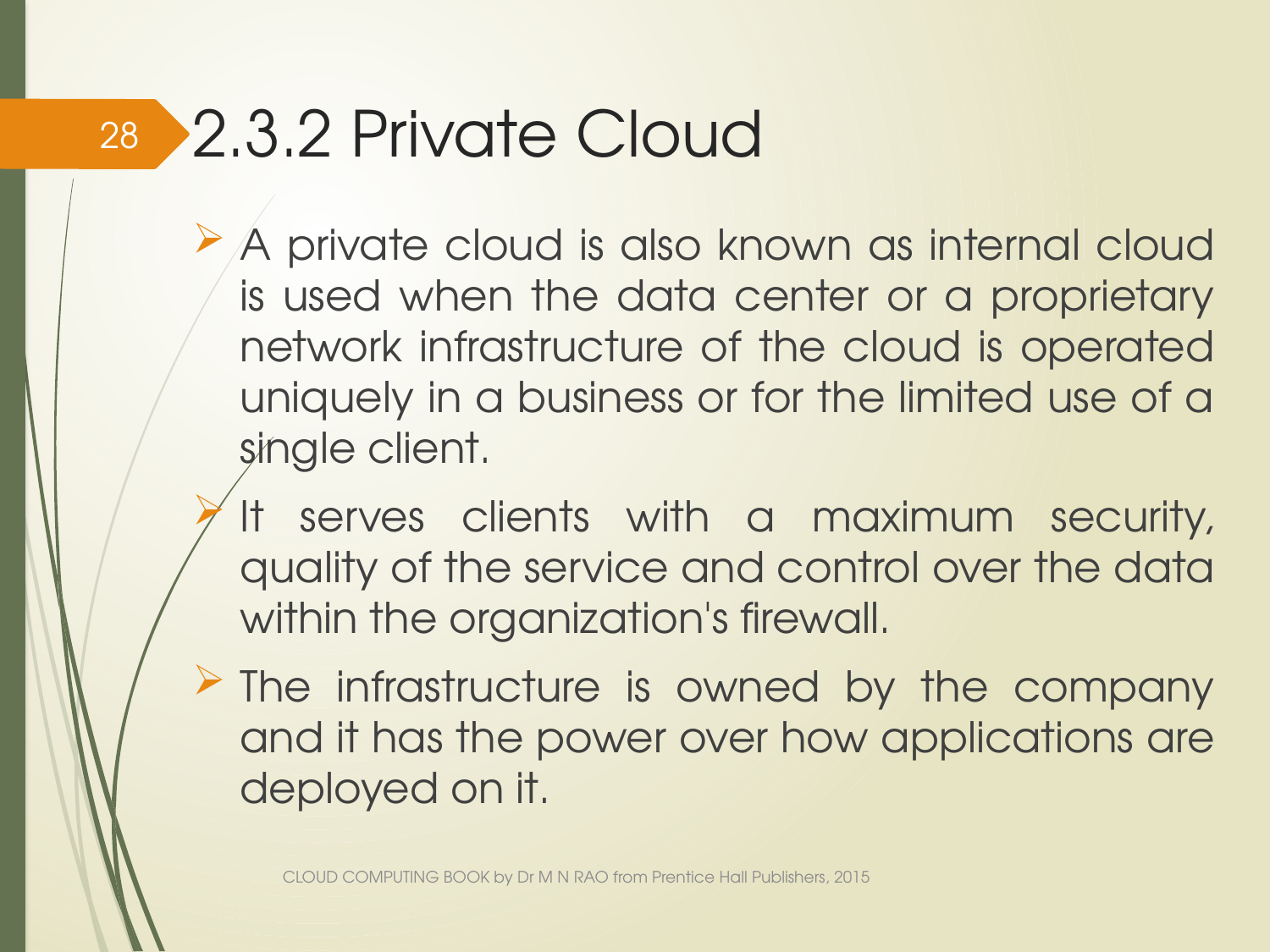

# 2.3.2 Private Cloud
28
A private cloud is also known as internal cloud is used when the data center or a proprietary network infrastructure of the cloud is operated uniquely in a business or for the limited use of a single client.
It serves clients with a maximum security, quality of the service and control over the data within the organization's firewall.
The infrastructure is owned by the company and it has the power over how applications are deployed on it.
CLOUD COMPUTING BOOK by Dr M N RAO from Prentice Hall Publishers, 2015